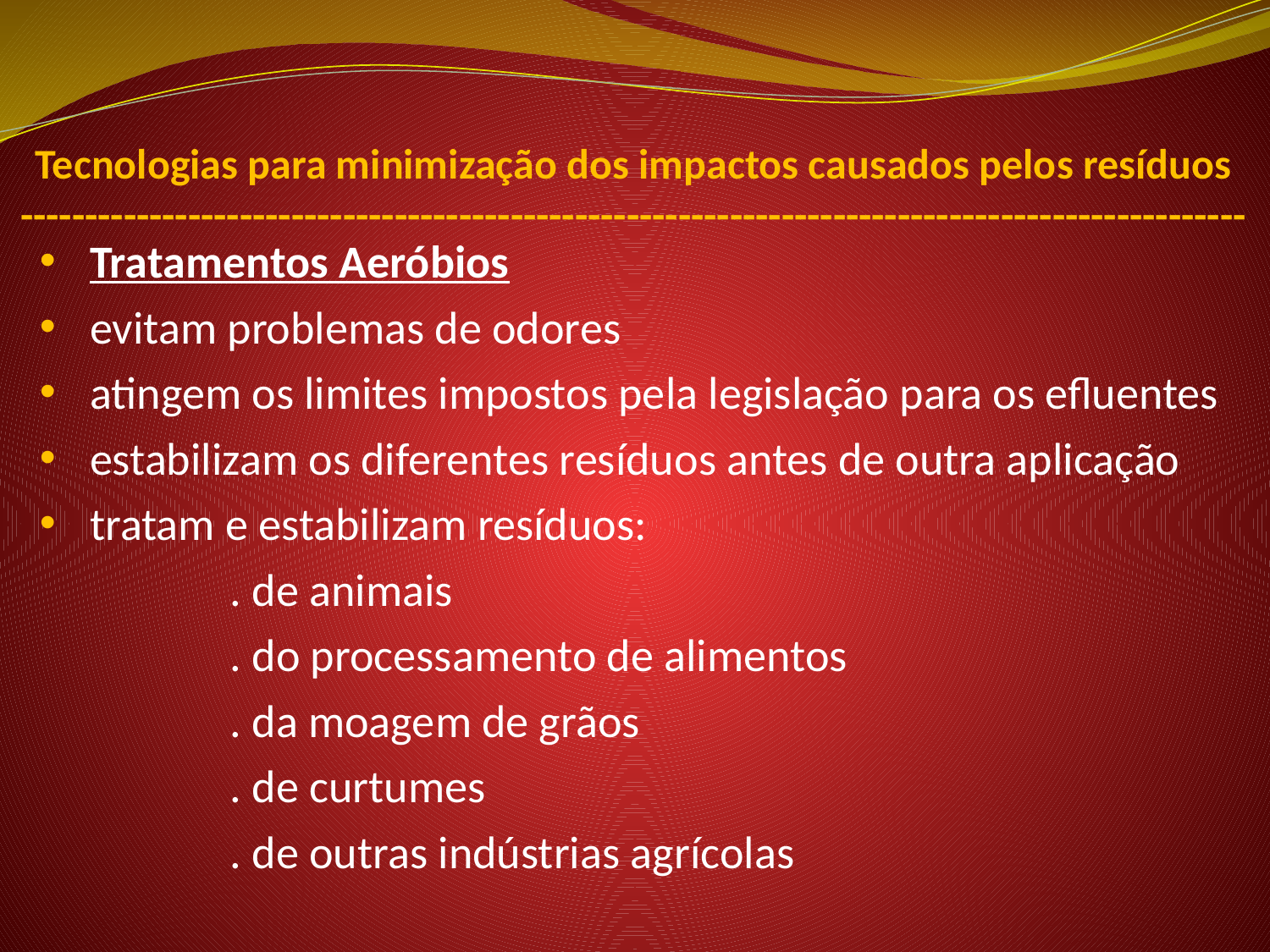

Tecnologias para minimização dos impactos causados pelos resíduos
-----------------------------------------------------------------------------------------------
Tratamentos Aeróbios
evitam problemas de odores
atingem os limites impostos pela legislação para os efluentes
estabilizam os diferentes resíduos antes de outra aplicação
tratam e estabilizam resíduos:
. de animais
. do processamento de alimentos
. da moagem de grãos
. de curtumes
. de outras indústrias agrícolas